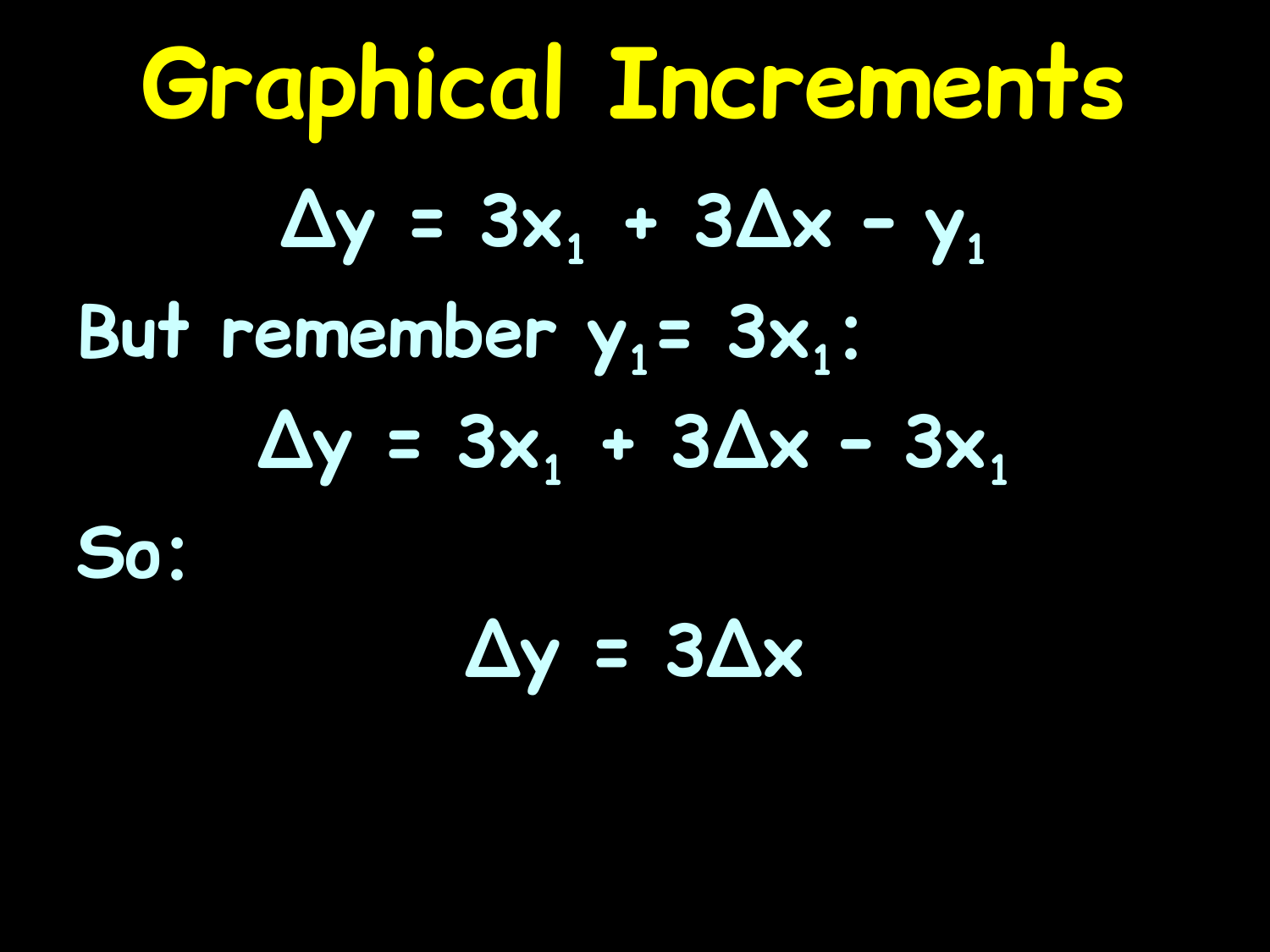

# Graphical Increments
Δy = 3x1 + 3Δx – y1
But remember y1= 3x1:
Δy = 3x1 + 3Δx – 3x1
So:
Δy = 3Δx